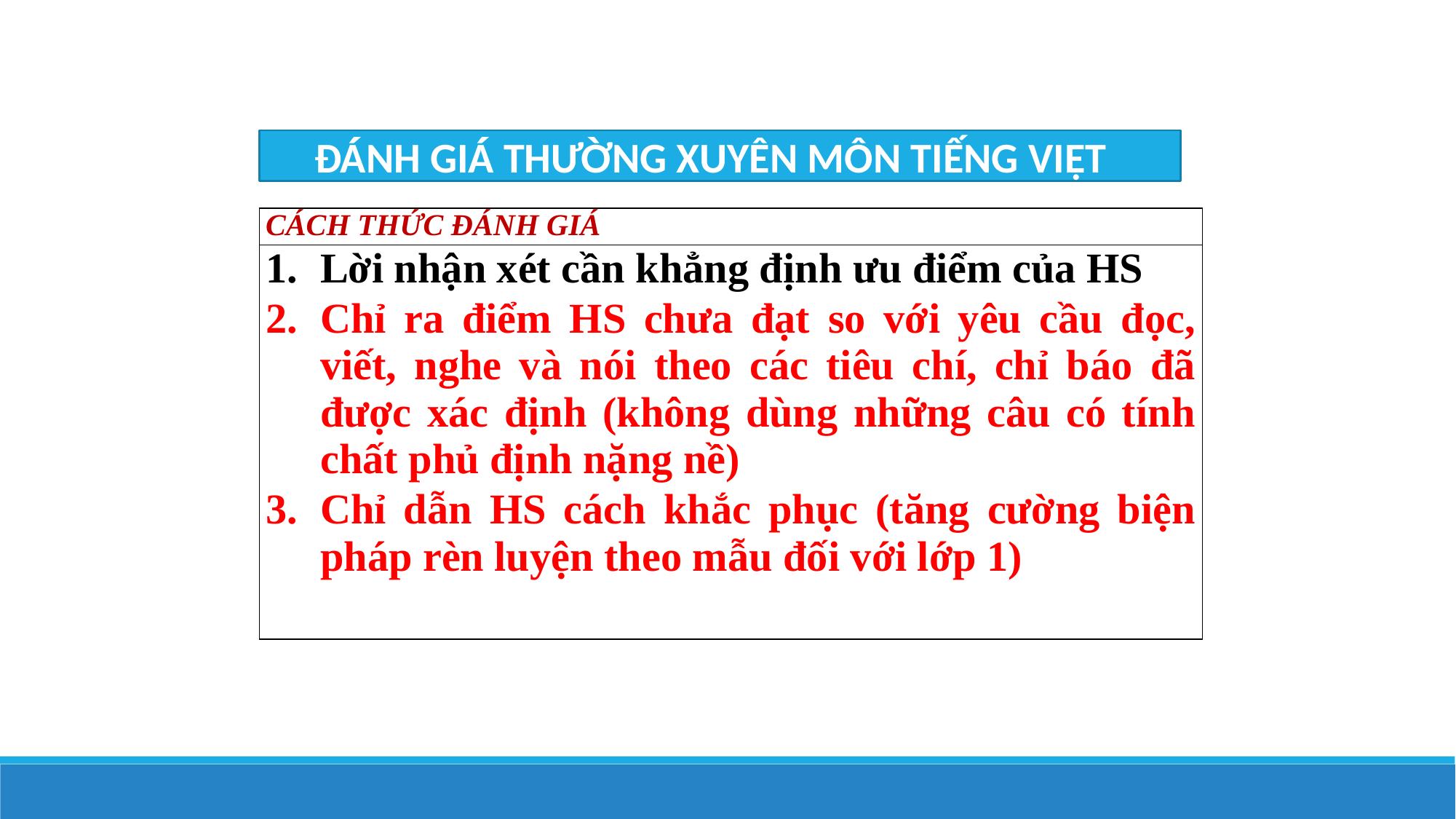

ĐÁNH GIÁ THƯỜNG XUYÊN MÔN TIẾNG VIỆT
| CÁCH THỨC ĐÁNH GIÁ |
| --- |
| Lời nhận xét cần khẳng định ưu điểm của HS Chỉ ra điểm HS chưa đạt so với yêu cầu đọc, viết, nghe và nói theo các tiêu chí, chỉ báo đã được xác định (không dùng những câu có tính chất phủ định nặng nề) Chỉ dẫn HS cách khắc phục (tăng cường biện pháp rèn luyện theo mẫu đối với lớp 1) |